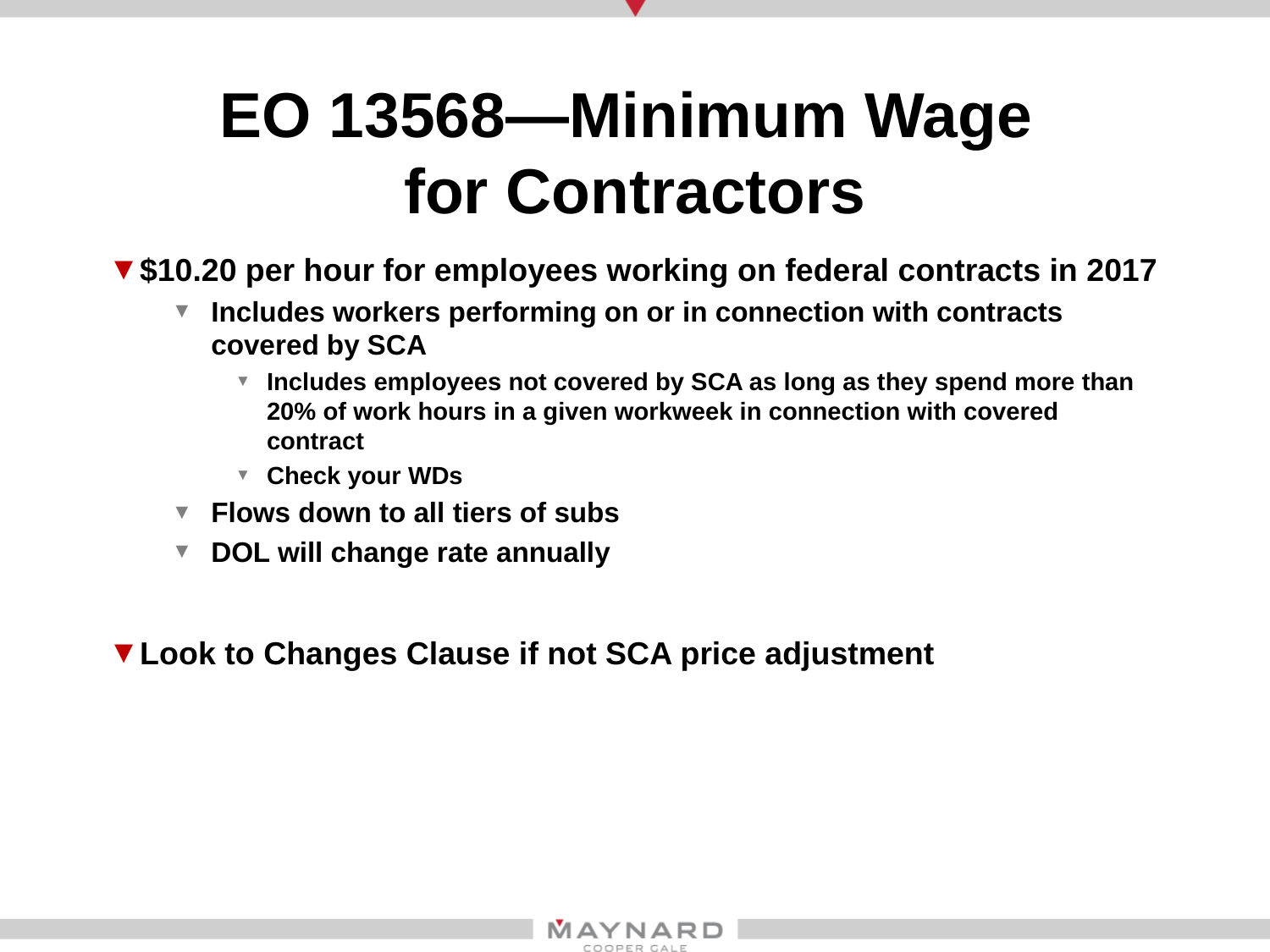

# EO 13568—Minimum Wage for Contractors
$10.20 per hour for employees working on federal contracts in 2017
Includes workers performing on or in connection with contracts covered by SCA
Includes employees not covered by SCA as long as they spend more than 20% of work hours in a given workweek in connection with covered contract
Check your WDs
Flows down to all tiers of subs
DOL will change rate annually

Look to Changes Clause if not SCA price adjustment